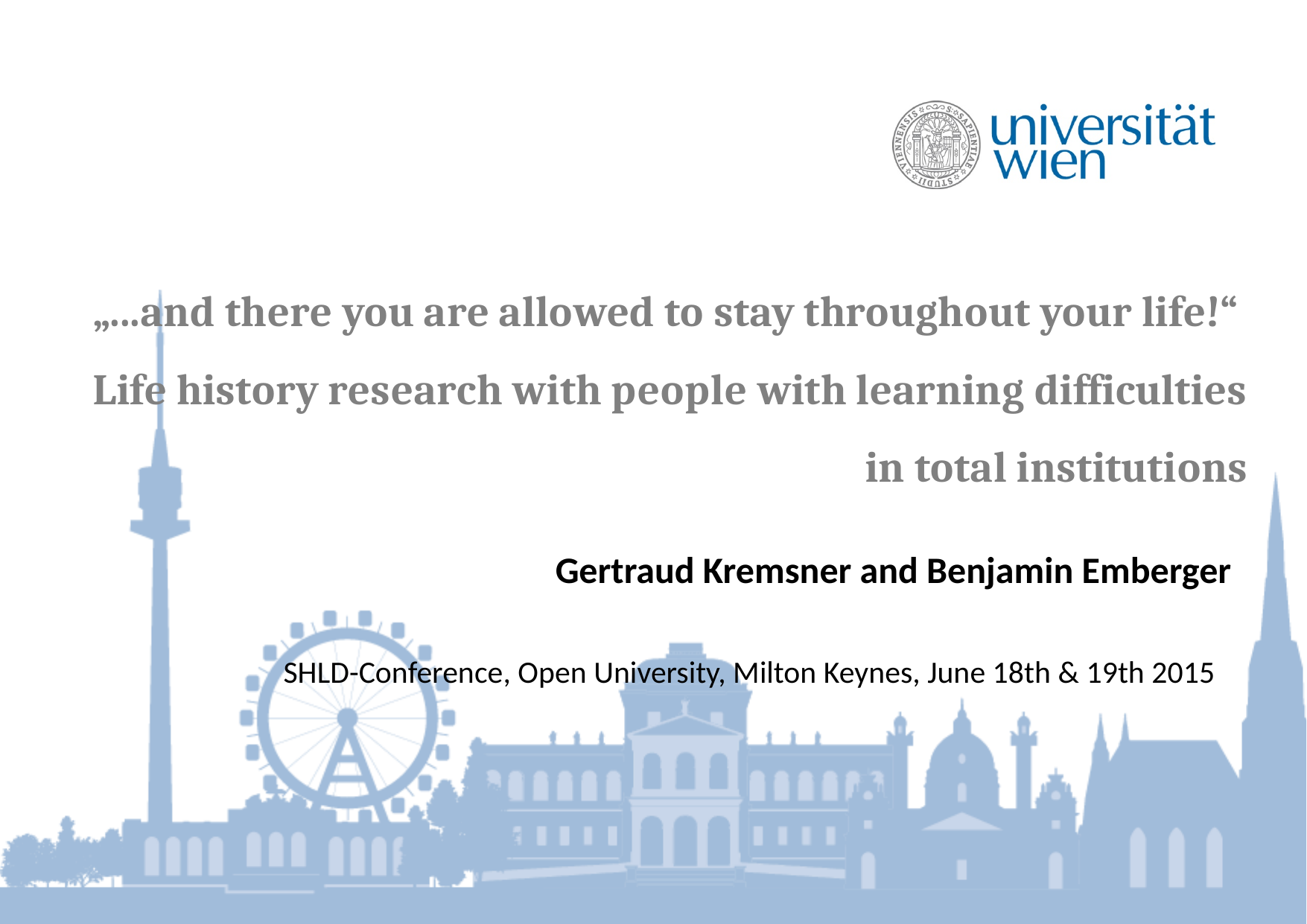

# „...and there you are allowed to stay throughout your life!“ Life history research with people with learning difficulties in total institutions
Gertraud Kremsner and Benjamin Emberger
SHLD-Conference, Open University, Milton Keynes, June 18th & 19th 2015